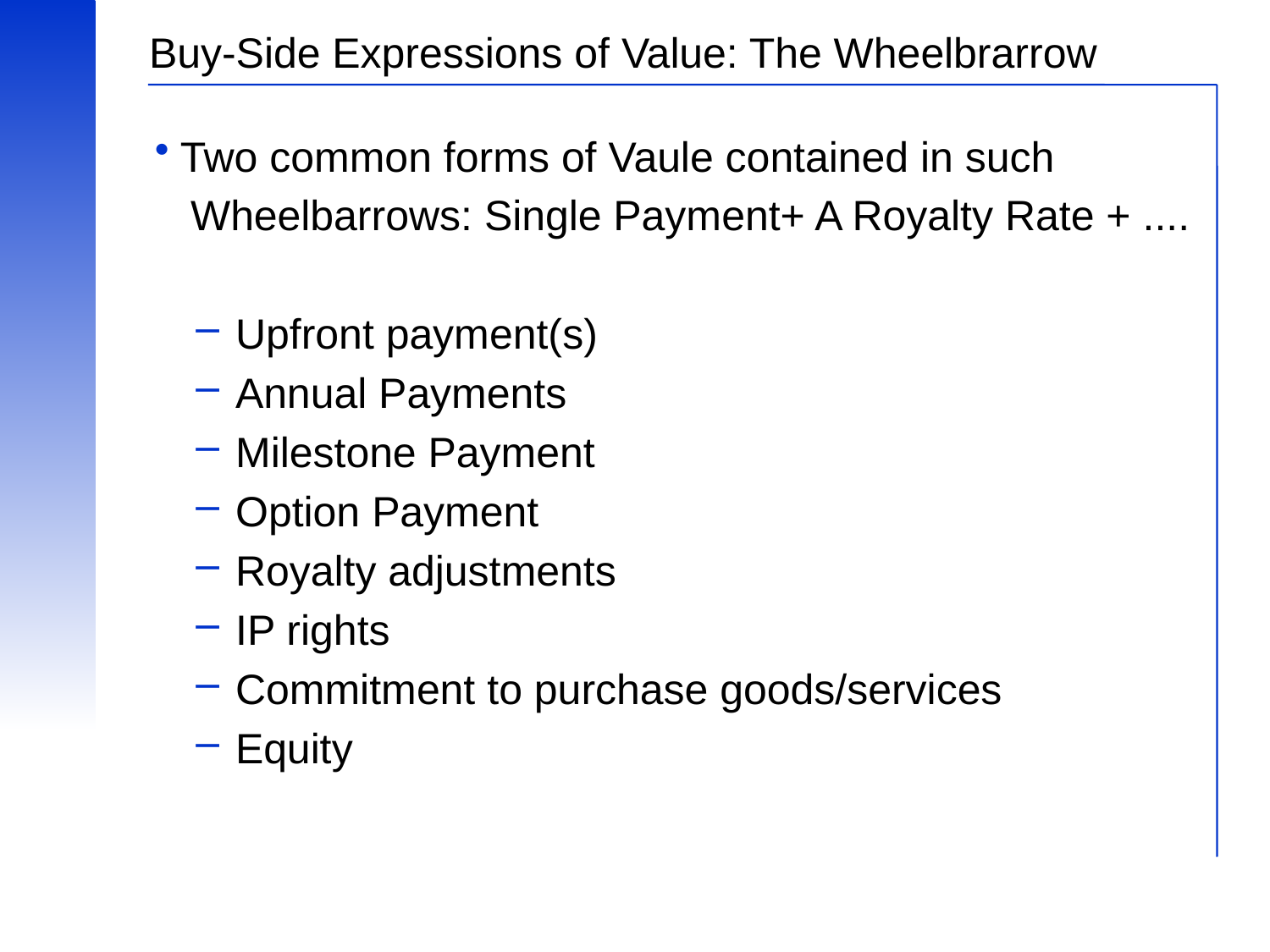

# Buy-Side Expressions of Value: The Wheelbrarrow
Two common forms of Vaule contained in such
   Wheelbarrows: Single Payment+ A Royalty Rate + ....

Upfront payment(s)
Annual Payments
Milestone Payment
Option Payment
Royalty adjustments
IP rights
Commitment to purchase goods/services
Equity